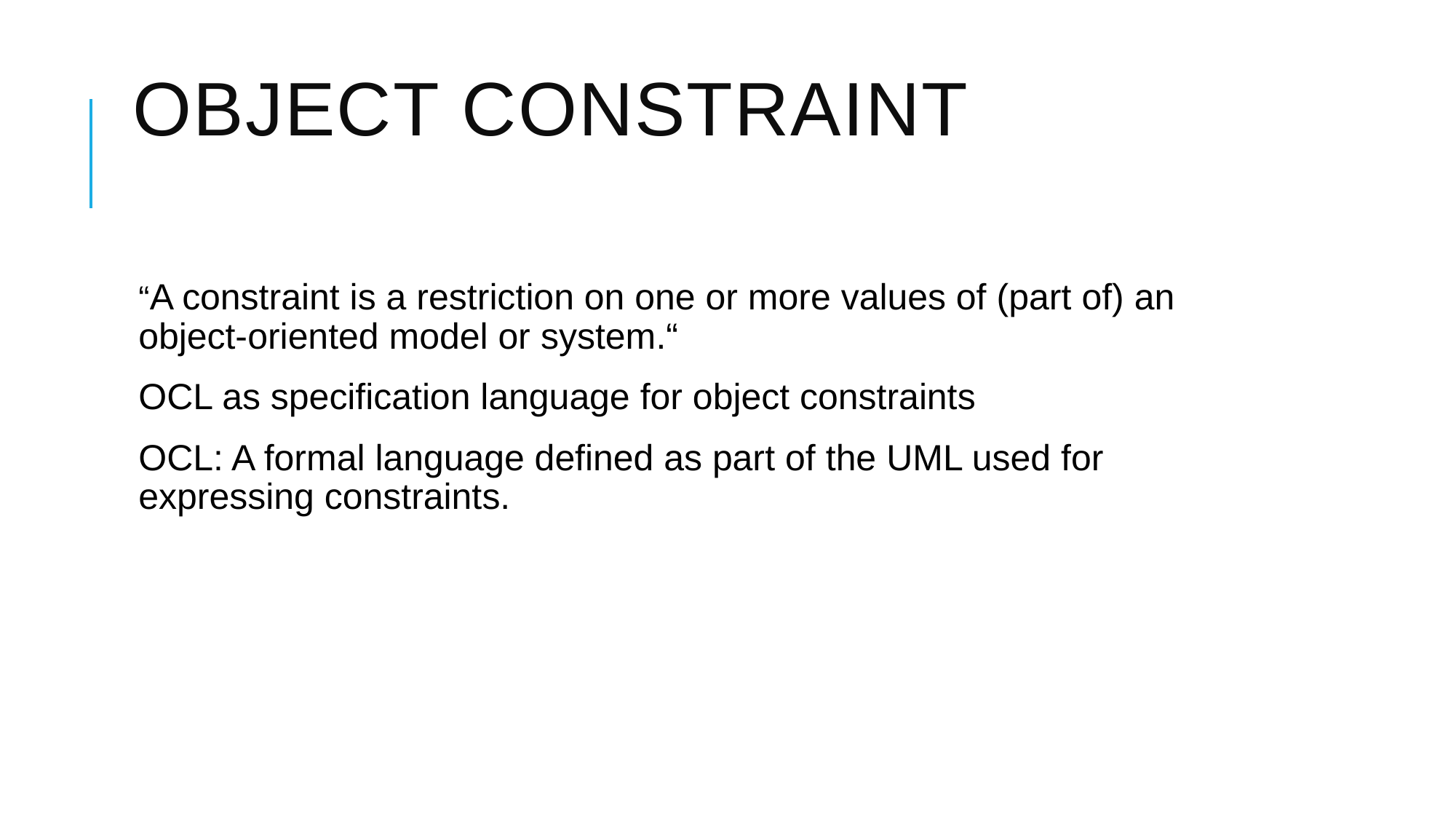

# Object Constraint
“A constraint is a restriction on one or more values of (part of) an object-oriented model or system.“
OCL as specification language for object constraints
OCL: A formal language defined as part of the UML used for expressing constraints.